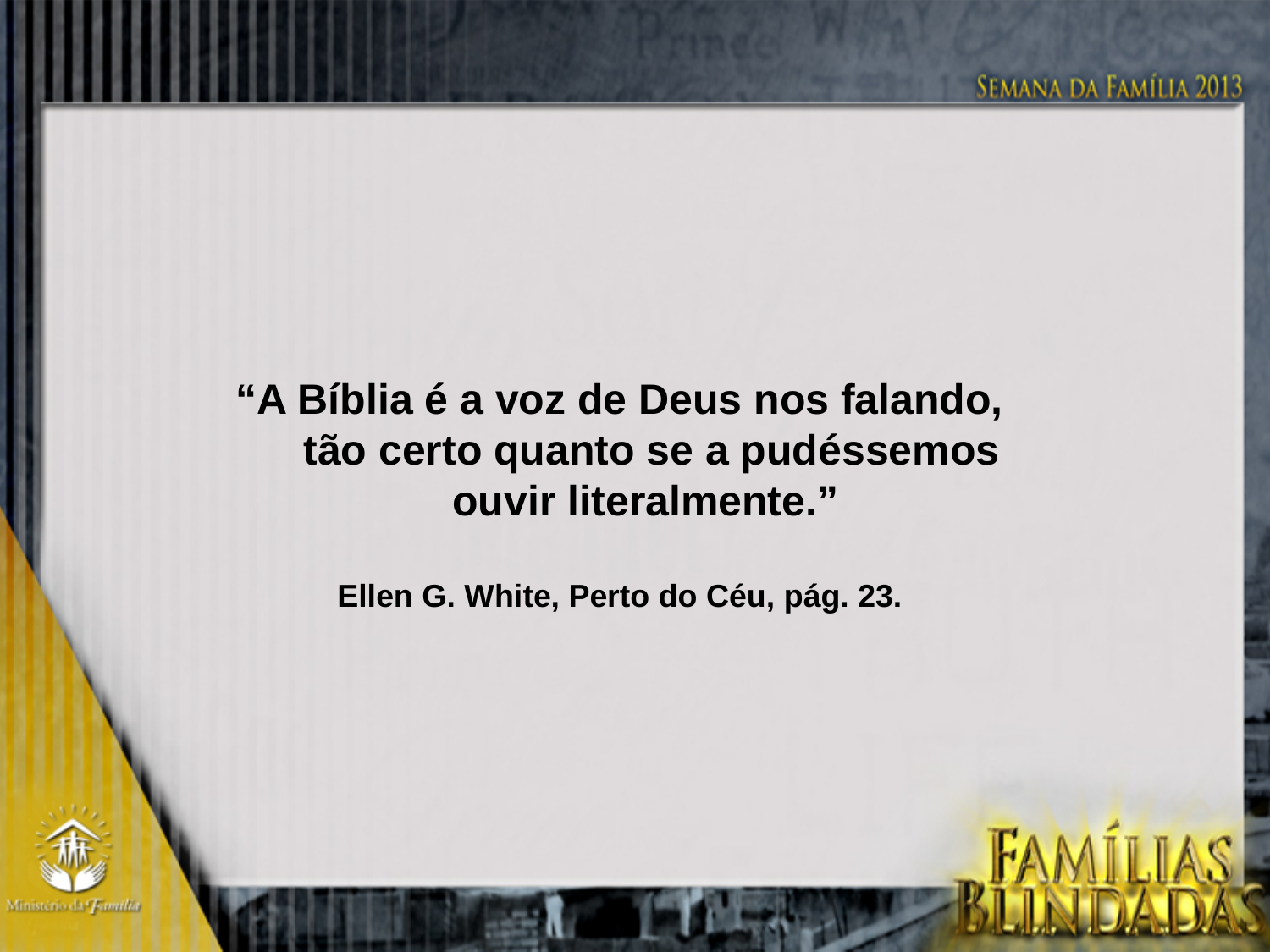

“A Bíblia é a voz de Deus nos falando, tão certo quanto se a pudéssemos ouvir literalmente.”

Ellen G. White, Perto do Céu, pág. 23.